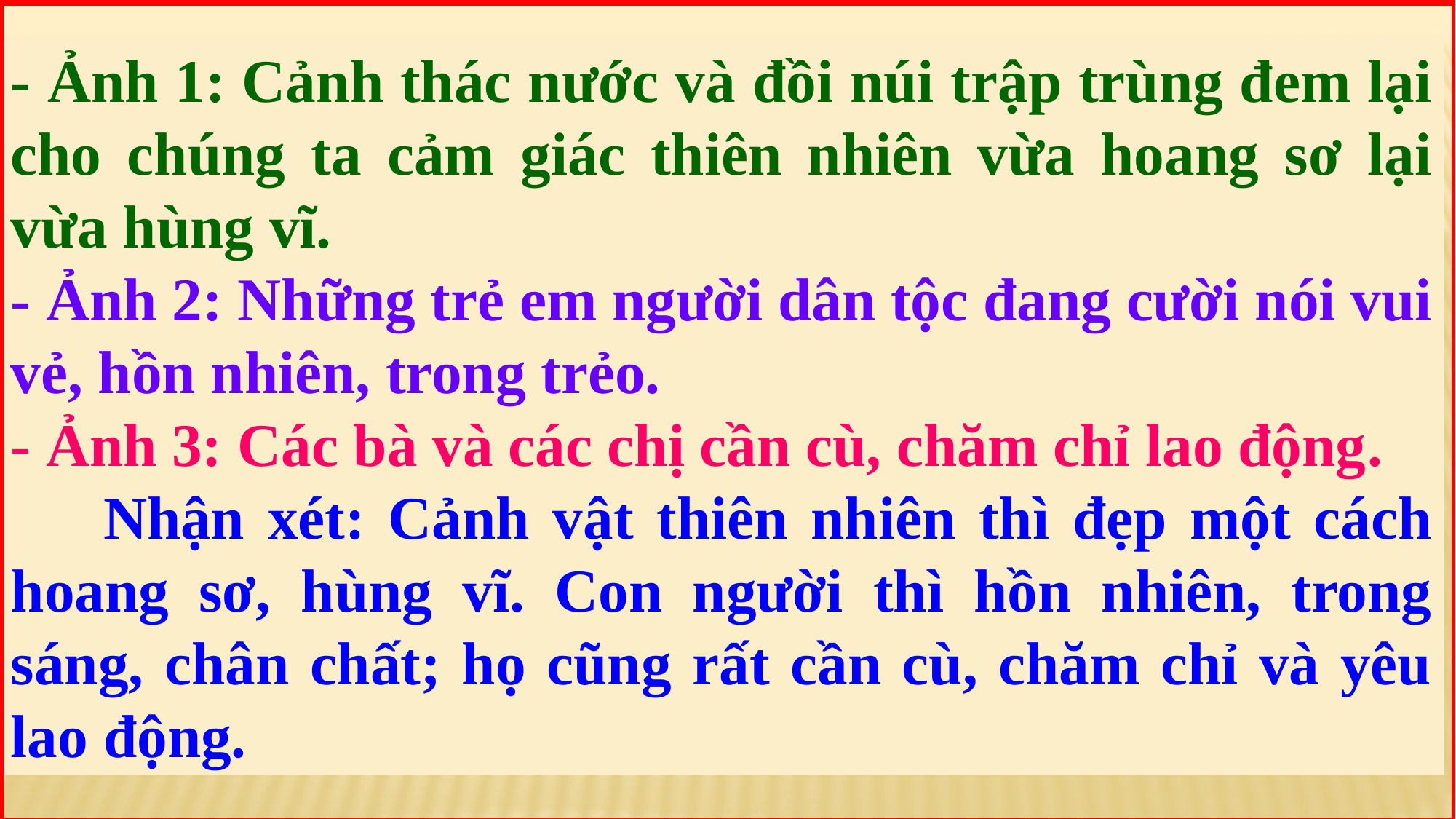

- Ảnh 1: Cảnh thác nước và đồi núi trập trùng đem lại cho chúng ta cảm giác thiên nhiên vừa hoang sơ lại vừa hùng vĩ.
- Ảnh 2: Những trẻ em người dân tộc đang cười nói vui vẻ, hồn nhiên, trong trẻo.
- Ảnh 3: Các bà và các chị cần cù, chăm chỉ lao động.
    Nhận xét: Cảnh vật thiên nhiên thì đẹp một cách hoang sơ, hùng vĩ. Con người thì hồn nhiên, trong sáng, chân chất; họ cũng rất cần cù, chăm chỉ và yêu lao động.